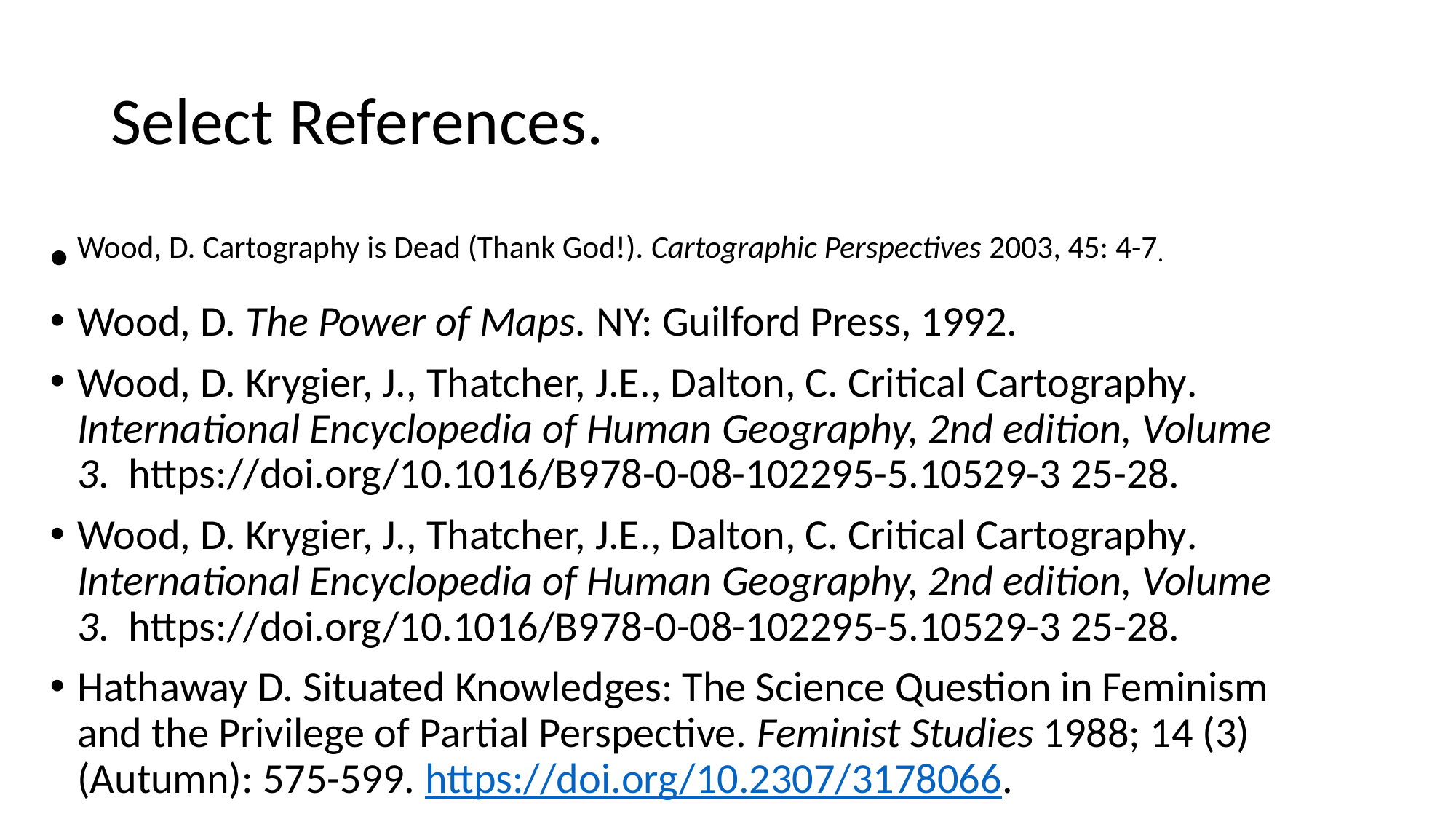

# Select References.

Wood, D. Cartography is Dead (Thank God!). Cartographic Perspectives 2003, 45: 4-7.
Wood, D. The Power of Maps. NY: Guilford Press, 1992.
Wood, D. Krygier, J., Thatcher, J.E., Dalton, C. Critical Cartography. International Encyclopedia of Human Geography, 2nd edition, Volume 3.  https://doi.org/10.1016/B978-0-08-102295-5.10529-3 25-28.
Wood, D. Krygier, J., Thatcher, J.E., Dalton, C. Critical Cartography. International Encyclopedia of Human Geography, 2nd edition, Volume 3.  https://doi.org/10.1016/B978-0-08-102295-5.10529-3 25-28.
Hathaway D. Situated Knowledges: The Science Question in Feminism and the Privilege of Partial Perspective. Feminist Studies 1988; 14 (3) (Autumn): 575-599. https://doi.org/10.2307/3178066.